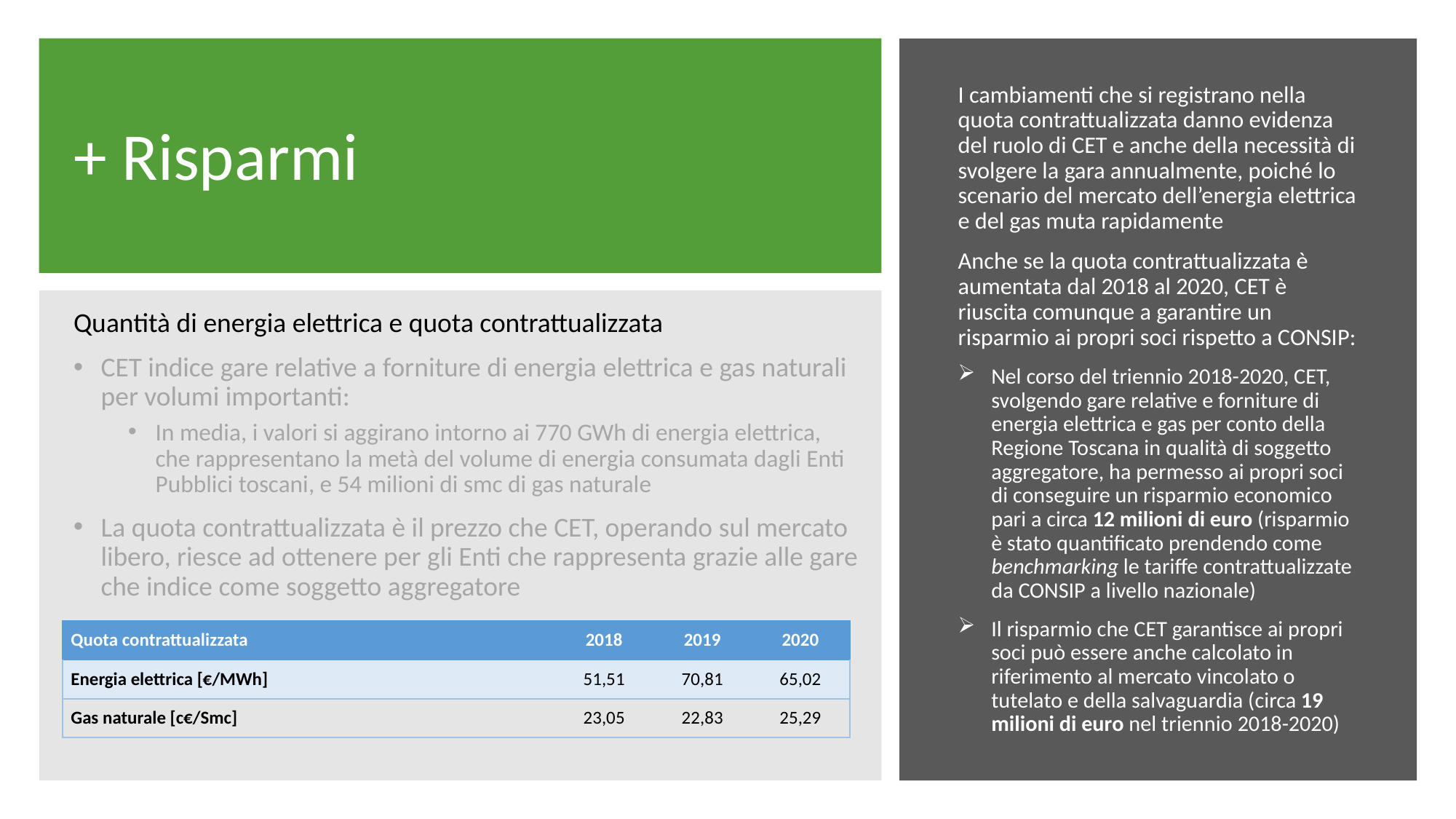

# + Risparmi
I cambiamenti che si registrano nella quota contrattualizzata danno evidenza del ruolo di CET e anche della necessità di svolgere la gara annualmente, poiché lo scenario del mercato dell’energia elettrica e del gas muta rapidamente
Anche se la quota contrattualizzata è aumentata dal 2018 al 2020, CET è riuscita comunque a garantire un risparmio ai propri soci rispetto a CONSIP:
Nel corso del triennio 2018-2020, CET, svolgendo gare relative e forniture di energia elettrica e gas per conto della Regione Toscana in qualità di soggetto aggregatore, ha permesso ai propri soci di conseguire un risparmio economico pari a circa 12 milioni di euro (risparmio è stato quantificato prendendo come benchmarking le tariffe contrattualizzate da CONSIP a livello nazionale)
Il risparmio che CET garantisce ai propri soci può essere anche calcolato in riferimento al mercato vincolato o tutelato e della salvaguardia (circa 19 milioni di euro nel triennio 2018-2020)

Quantità di energia elettrica e quota contrattualizzata
CET indice gare relative a forniture di energia elettrica e gas naturali per volumi importanti:
In media, i valori si aggirano intorno ai 770 GWh di energia elettrica, che rappresentano la metà del volume di energia consumata dagli Enti Pubblici toscani, e 54 milioni di smc di gas naturale
La quota contrattualizzata è il prezzo che CET, operando sul mercato libero, riesce ad ottenere per gli Enti che rappresenta grazie alle gare che indice come soggetto aggregatore
| Quota contrattualizzata | 2018 | 2019 | 2020 |
| --- | --- | --- | --- |
| Energia elettrica [€/MWh] | 51,51 | 70,81 | 65,02 |
| Gas naturale [c€/Smc] | 23,05 | 22,83 | 25,29 |